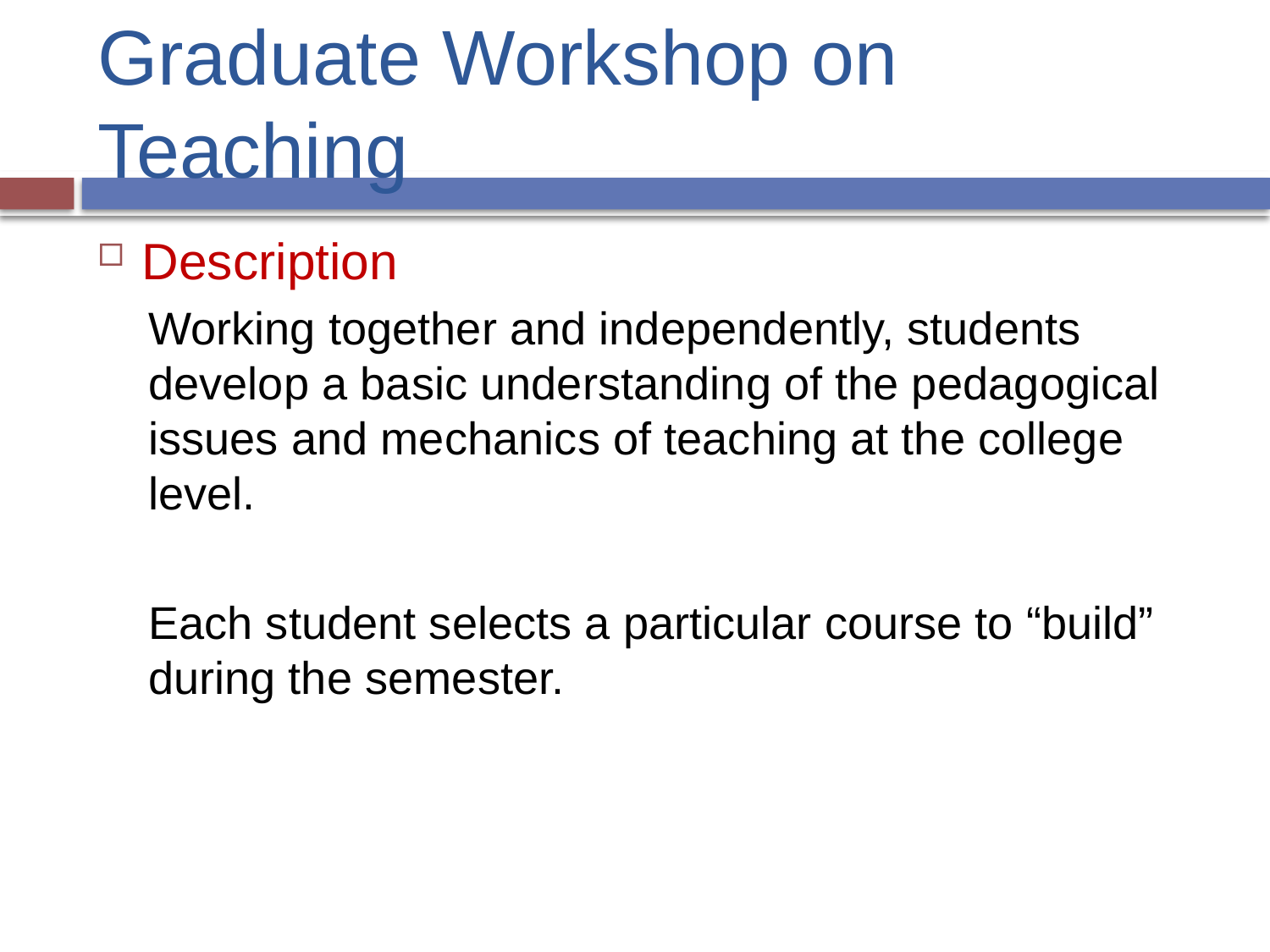

# Graduate Workshop on Teaching
Description
Working together and independently, students develop a basic understanding of the pedagogical issues and mechanics of teaching at the college level.

Each student selects a particular course to “build” during the semester.